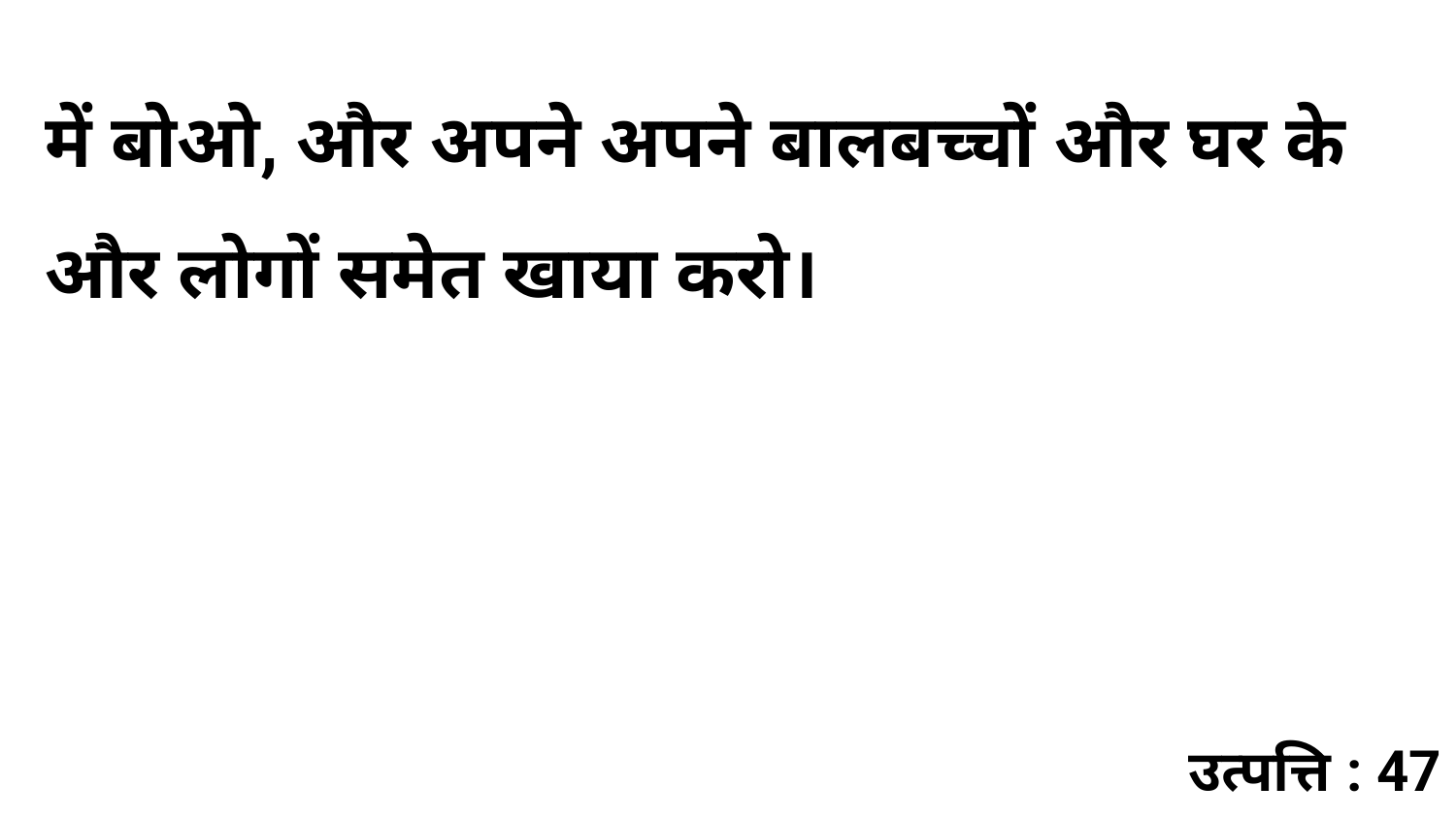

में बोओ, और अपने अपने बालबच्चों और घर के और लोगों समेत खाया करो।
उत्पत्ति : 47